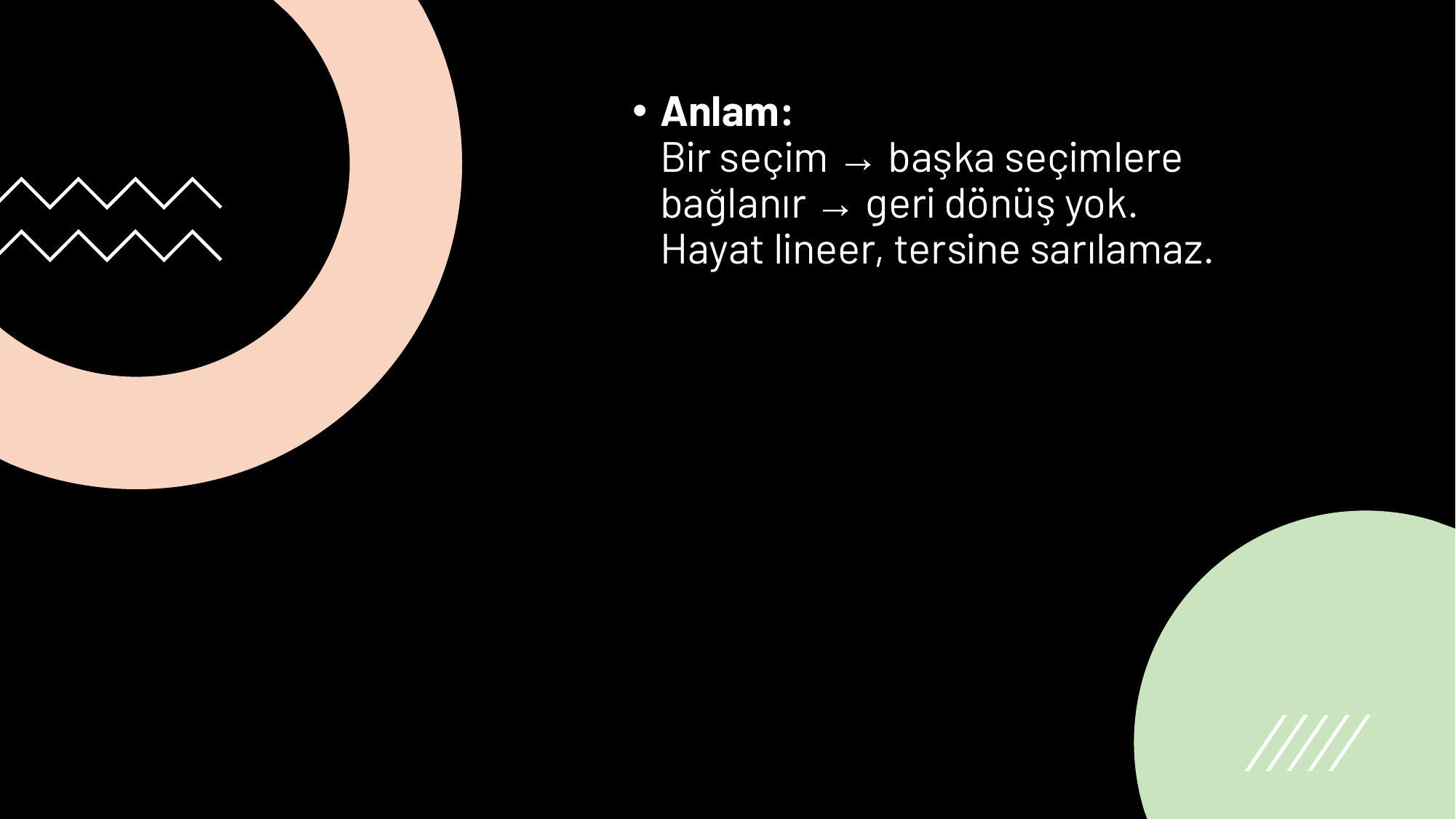

Anlam:
Bir seçim → başka seçimlere bağlanır → geri dönüş yok.
Hayat lineer, tersine sarılamaz.

#